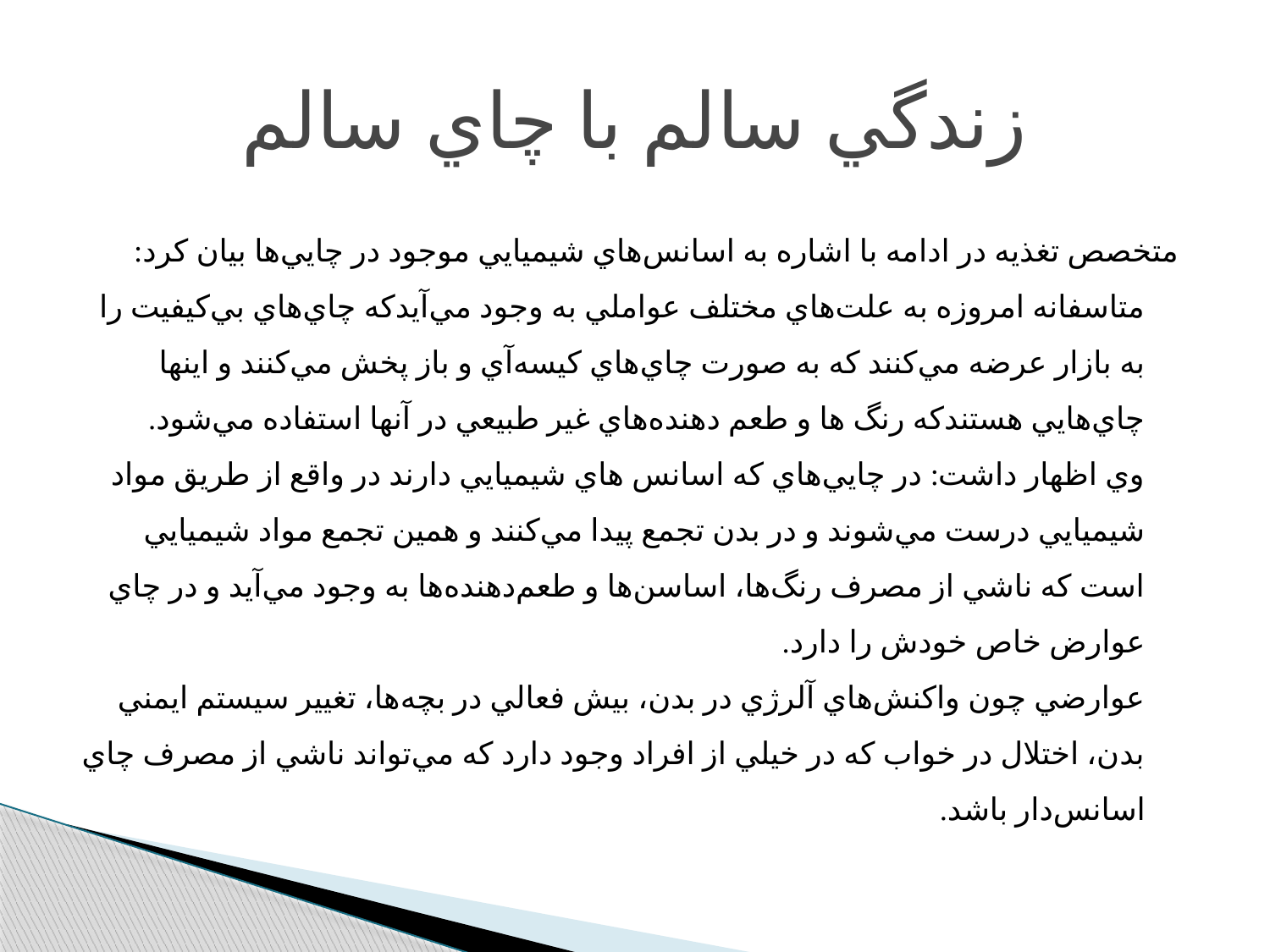

# زندگي سالم با چاي سالم
متخصص تغذيه در ادامه با اشاره به اسانس‌هاي شيميايي موجود در چايي‌ها بيان کرد: متاسفانه امروزه به علت‌هاي مختلف عواملي به وجود مي‌آيدکه چاي‌هاي بي‌کيفيت را به بازار عرضه مي‌کنند که به صورت چاي‌هاي کيسه‌آي و باز پخش مي‌کنند و اينها چاي‌هايي هستندکه رنگ ها و طعم‌ دهنده‌هاي غير طبيعي در آنها استفاده مي‌شود.
وي اظهار داشت: در چايي‌هاي که اسانس هاي شيميايي دارند در واقع از طريق مواد شيميايي درست مي‌شوند و در بدن تجمع پيدا مي‌کنند و همين تجمع مواد شيميايي است که ناشي از مصرف رنگ‌ها، اساسن‌ها و طعم‌دهنده‌ها به وجود مي‌آيد و در چاي عوارض خاص خودش را دارد. 
عوارضي چون واکنش‌هاي آلرژي در بدن، بيش فعالي در بچه‌ها، تغيير سيستم ايمني بدن، اختلال در خواب که در خيلي از افراد وجود دارد که مي‌تواند ناشي از مصرف چاي اسانس‌دار باشد.